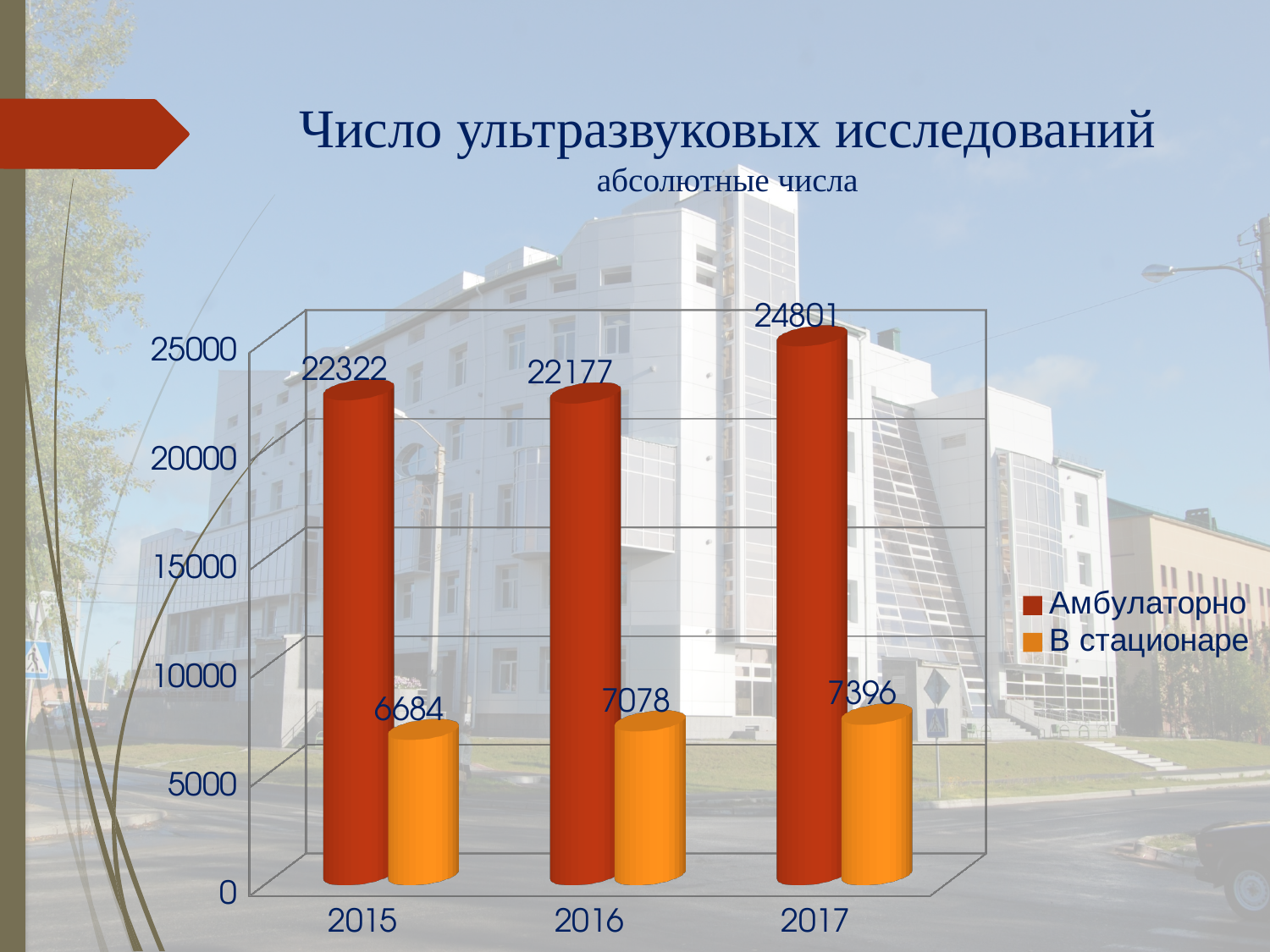

# Число ультразвуковых исследований абсолютные числа

[unsupported chart]